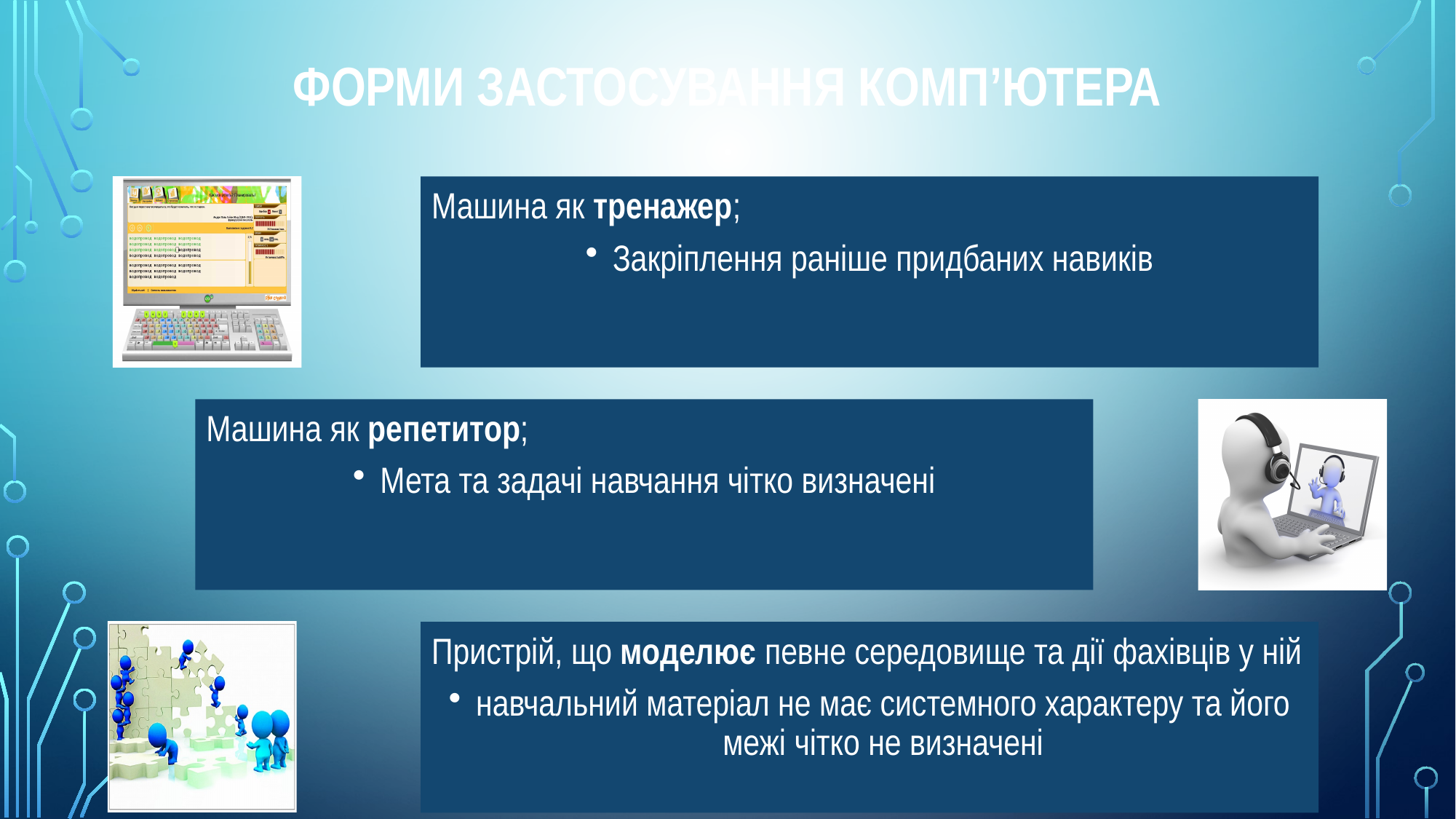

# Форми застосування комп’ютера
Машина як тренажер;
Закріплення раніше придбаних навиків
Машина як репетитор;
Мета та задачі навчання чітко визначені
Пристрій, що моделює певне середовище та дії фахівців у ній
навчальний матеріал не має системного характеру та його межі чітко не визначені